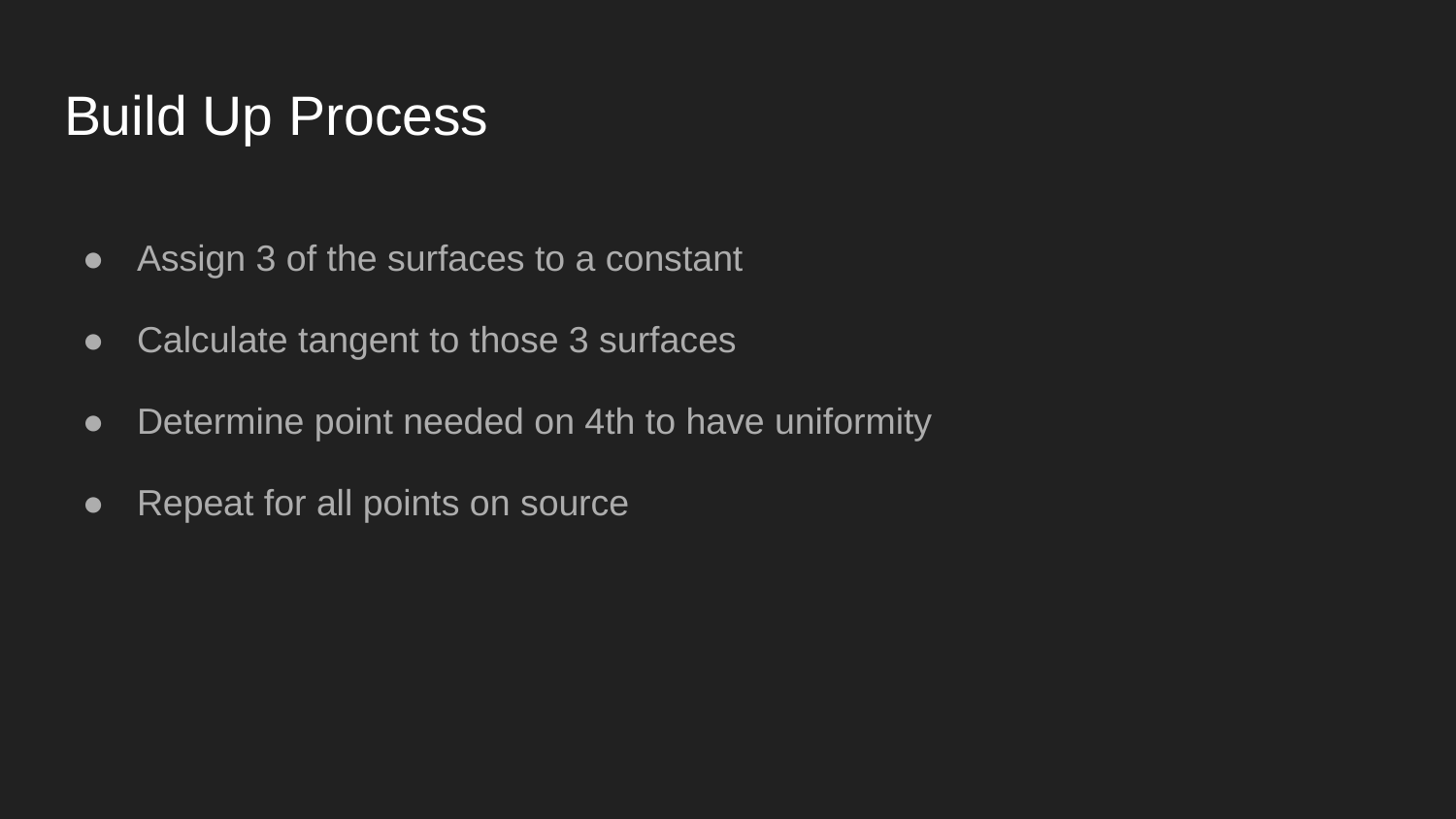

# Build Up Process
Assign 3 of the surfaces to a constant
Calculate tangent to those 3 surfaces
Determine point needed on 4th to have uniformity
Repeat for all points on source